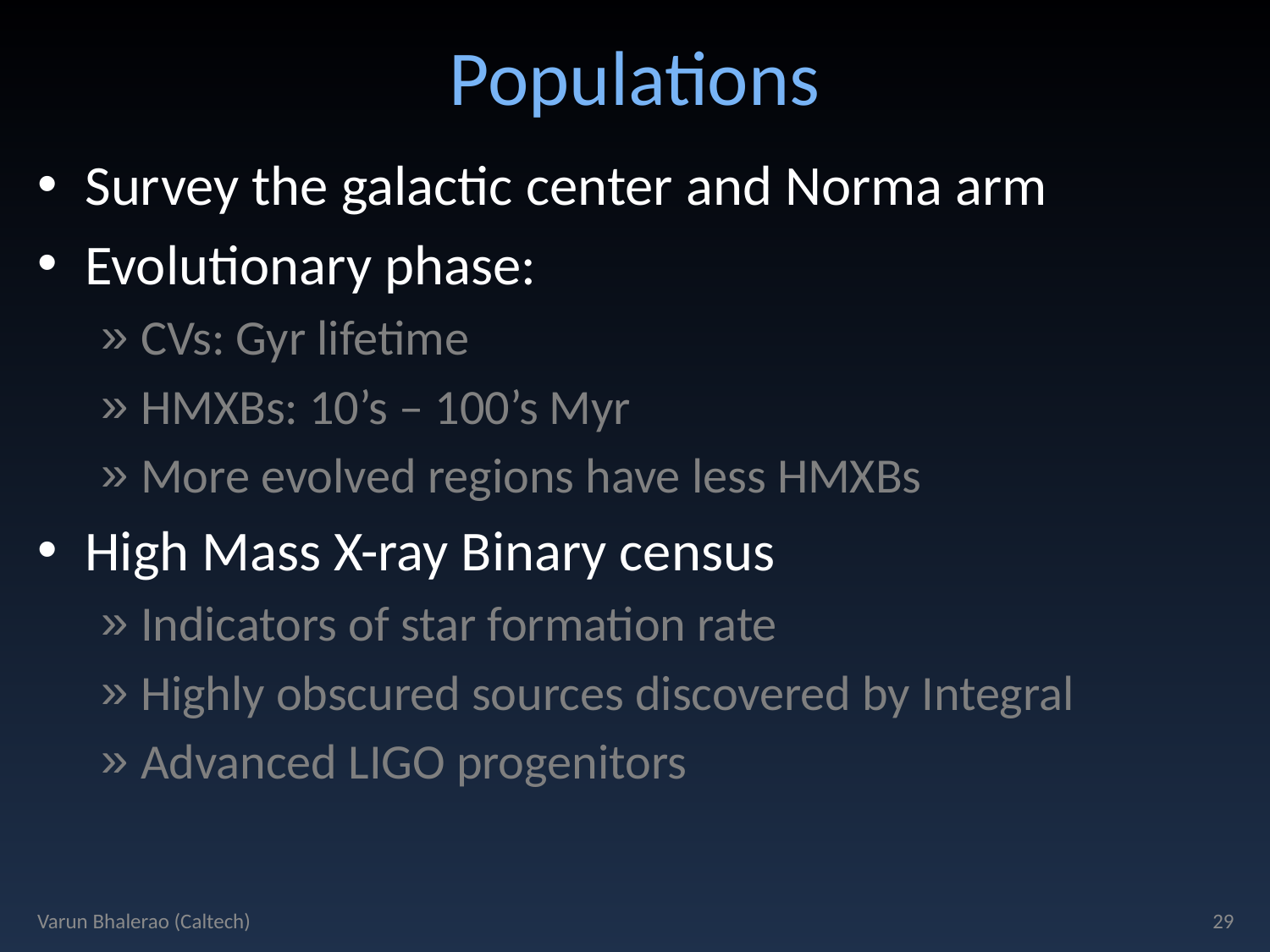

# Populations
Survey the galactic center and Norma arm
Evolutionary phase:
CVs: Gyr lifetime
HMXBs: 10’s – 100’s Myr
More evolved regions have less HMXBs
High Mass X-ray Binary census
Indicators of star formation rate
Highly obscured sources discovered by Integral
Advanced LIGO progenitors
Varun Bhalerao (Caltech)
29